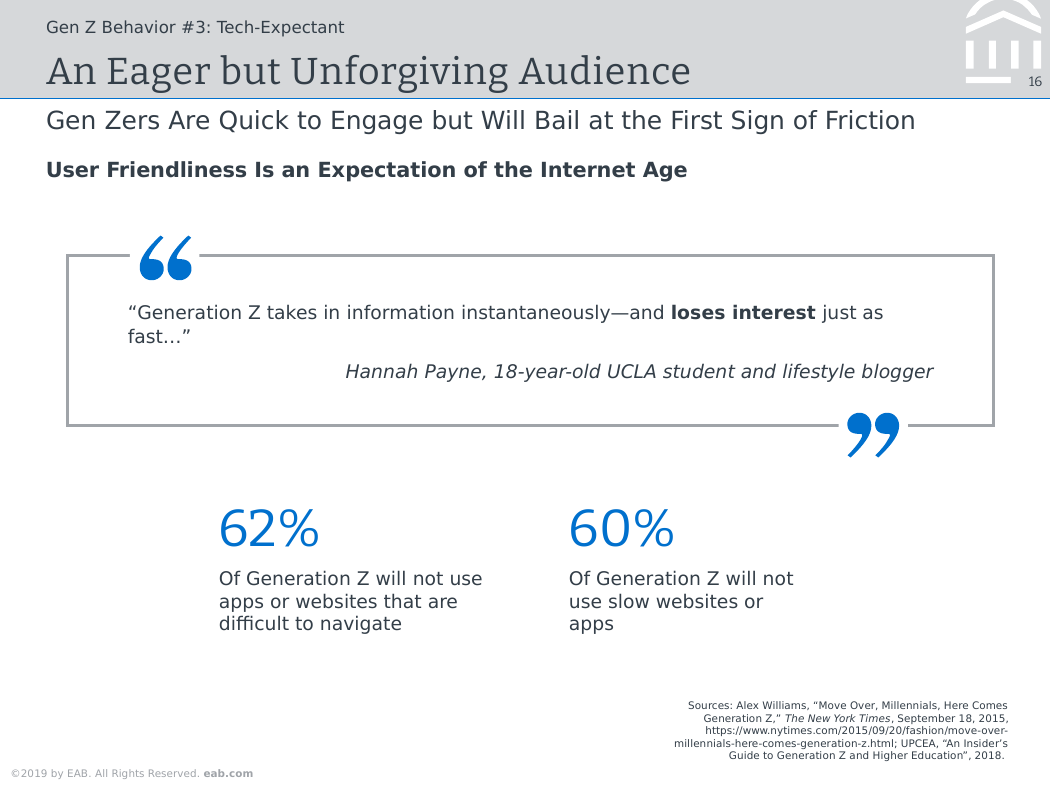

Gen Z Behavior #3: Tech-Expectant
# An Eager but Unforgiving Audience
Gen Zers Are Quick to Engage but Will Bail at the First Sign of Friction
User Friendliness Is an Expectation of the Internet Age

“Generation Z takes in information instantaneously—and loses interest just as fast…”
Hannah Payne, 18-year-old UCLA student and lifestyle blogger

62%
Of Generation Z will not use apps or websites that are difficult to navigate
60%
Of Generation Z will not use slow websites or apps
Sources: Alex Williams, “Move Over, Millennials, Here Comes Generation Z,” The New York Times, September 18, 2015, https://www.nytimes.com/2015/09/20/fashion/move-over-millennials-here-comes-generation-z.html; UPCEA, “An Insider’s Guide to Generation Z and Higher Education”, 2018.